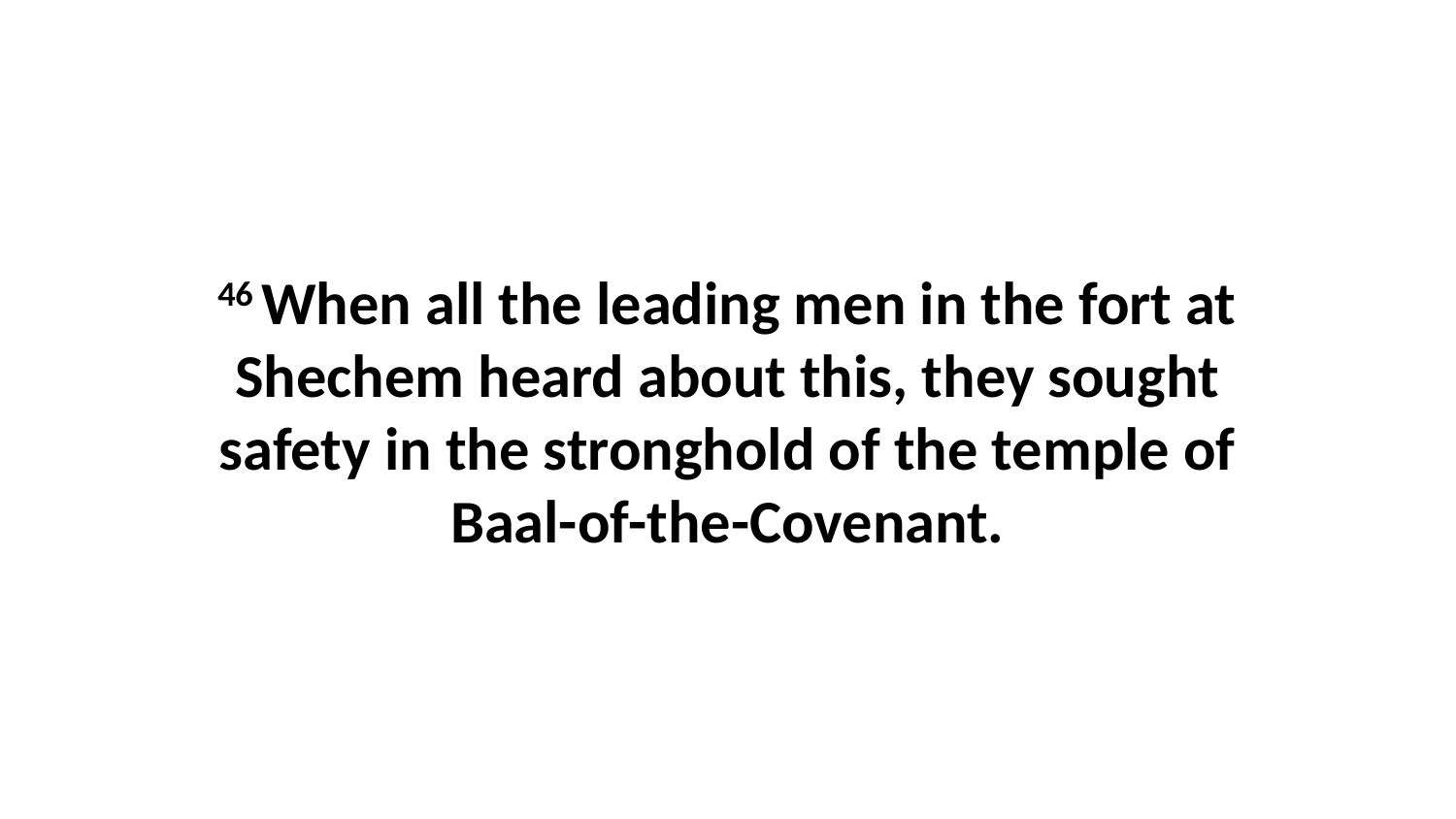

46 When all the leading men in the fort at Shechem heard about this, they sought safety in the stronghold of the temple of Baal-of-the-Covenant.